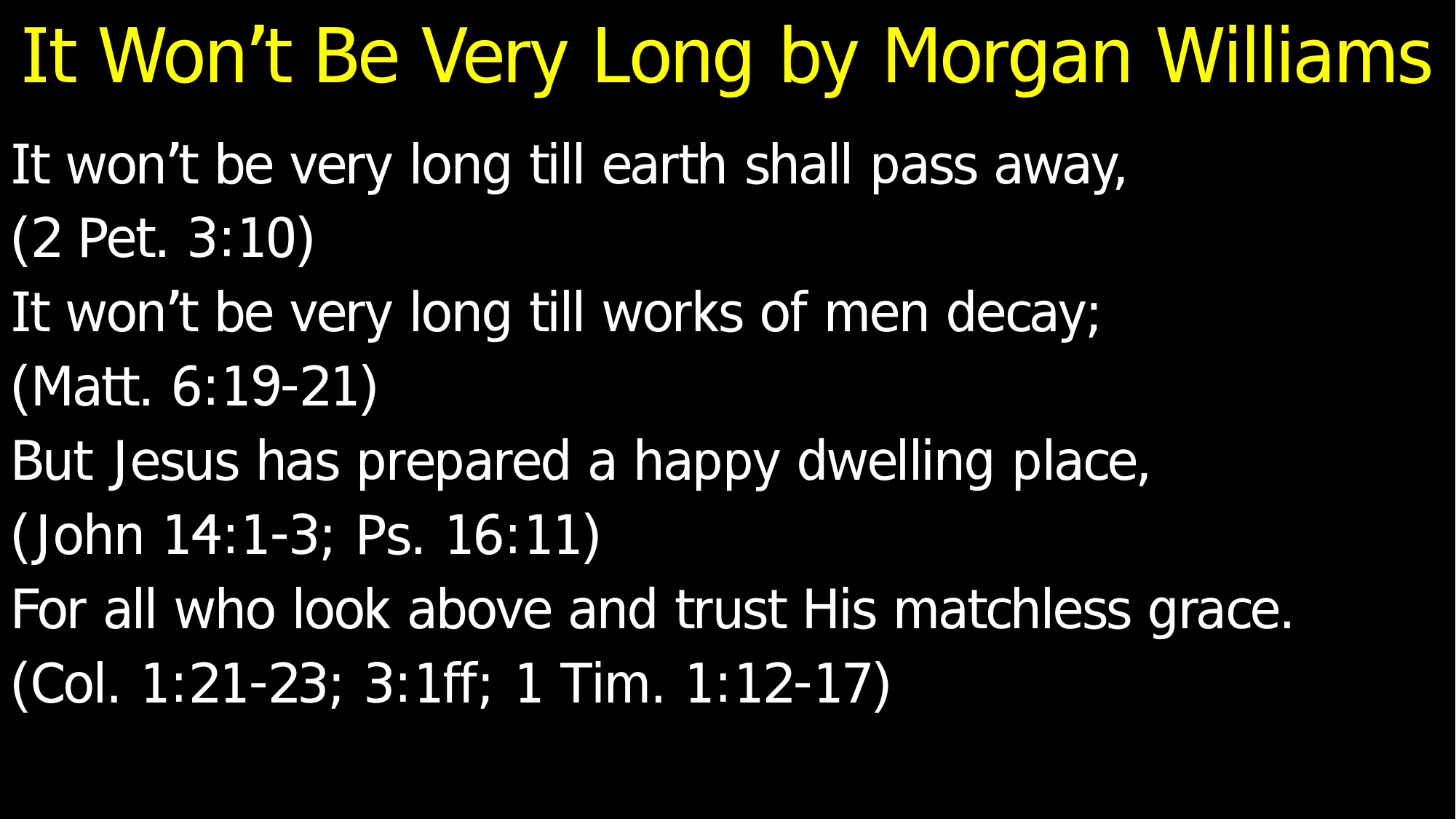

# It Won’t Be Very Long by Morgan Williams
It won’t be very long till earth shall pass away,
(2 Pet. 3:10)
It won’t be very long till works of men decay;
(Matt. 6:19-21)
But Jesus has prepared a happy dwelling place,
(John 14:1-3; Ps. 16:11)
For all who look above and trust His matchless grace.
(Col. 1:21-23; 3:1ff; 1 Tim. 1:12-17)